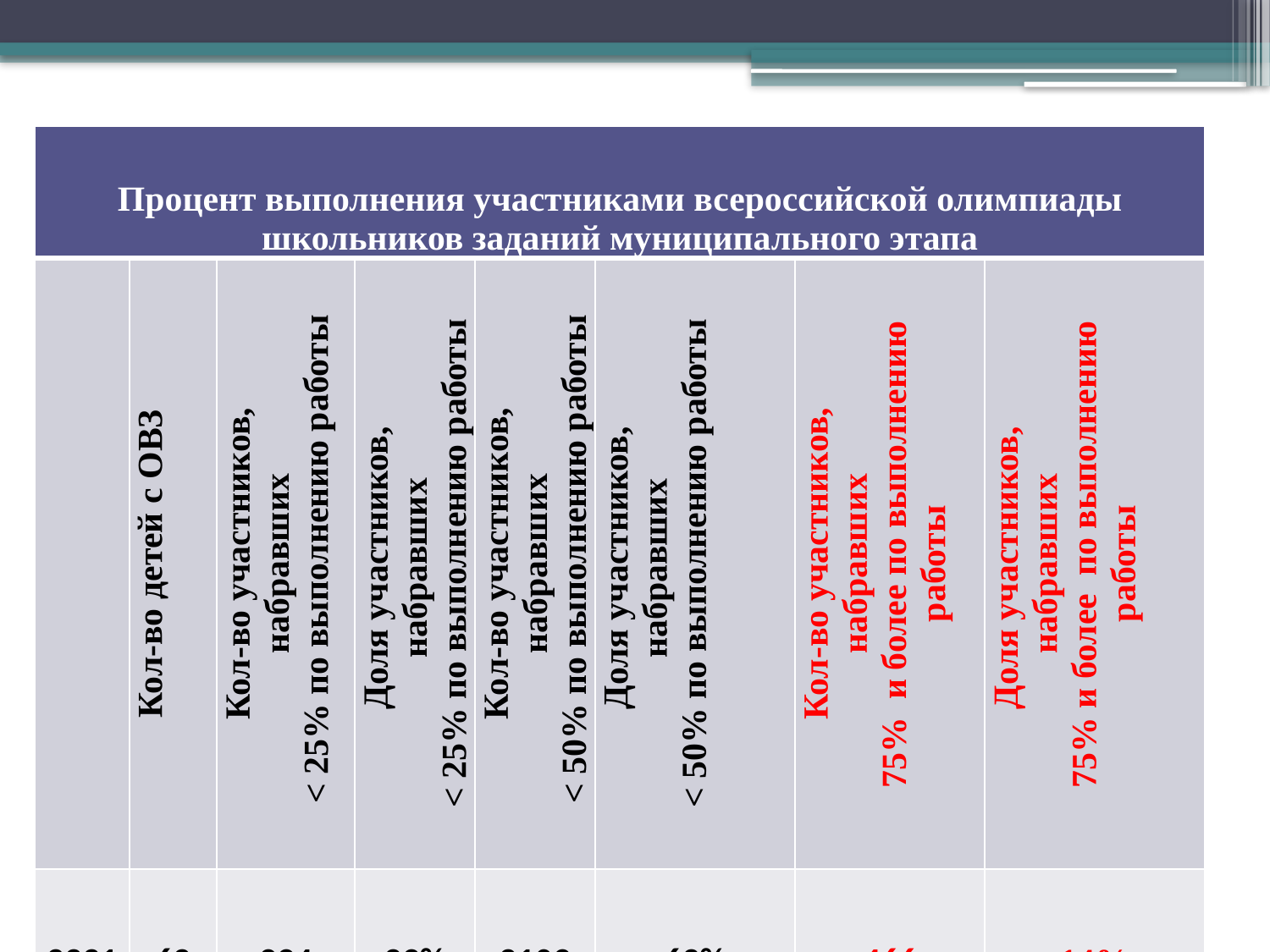

| Процент выполнения участниками всероссийской олимпиады школьников заданий муниципального этапа |  |  |  |  |  |  |  |
| --- | --- | --- | --- | --- | --- | --- | --- |
|  | Кол-во детей с ОВЗ | Кол-во участников, набравших < 25% по выполнению работы | Доля участников, набравших < 25% по выполнению работы | Кол-во участников, набравших < 50% по выполнению работы | Доля участников, набравших < 50% по выполнению работы | Кол-во участников, набравших 75% и более по выполнению работы | Доля участников, набравших 75% и более по выполнению работы |
| 3331 | 62 | 994 | 29% | 2109 | 63% | 466 | 14% |